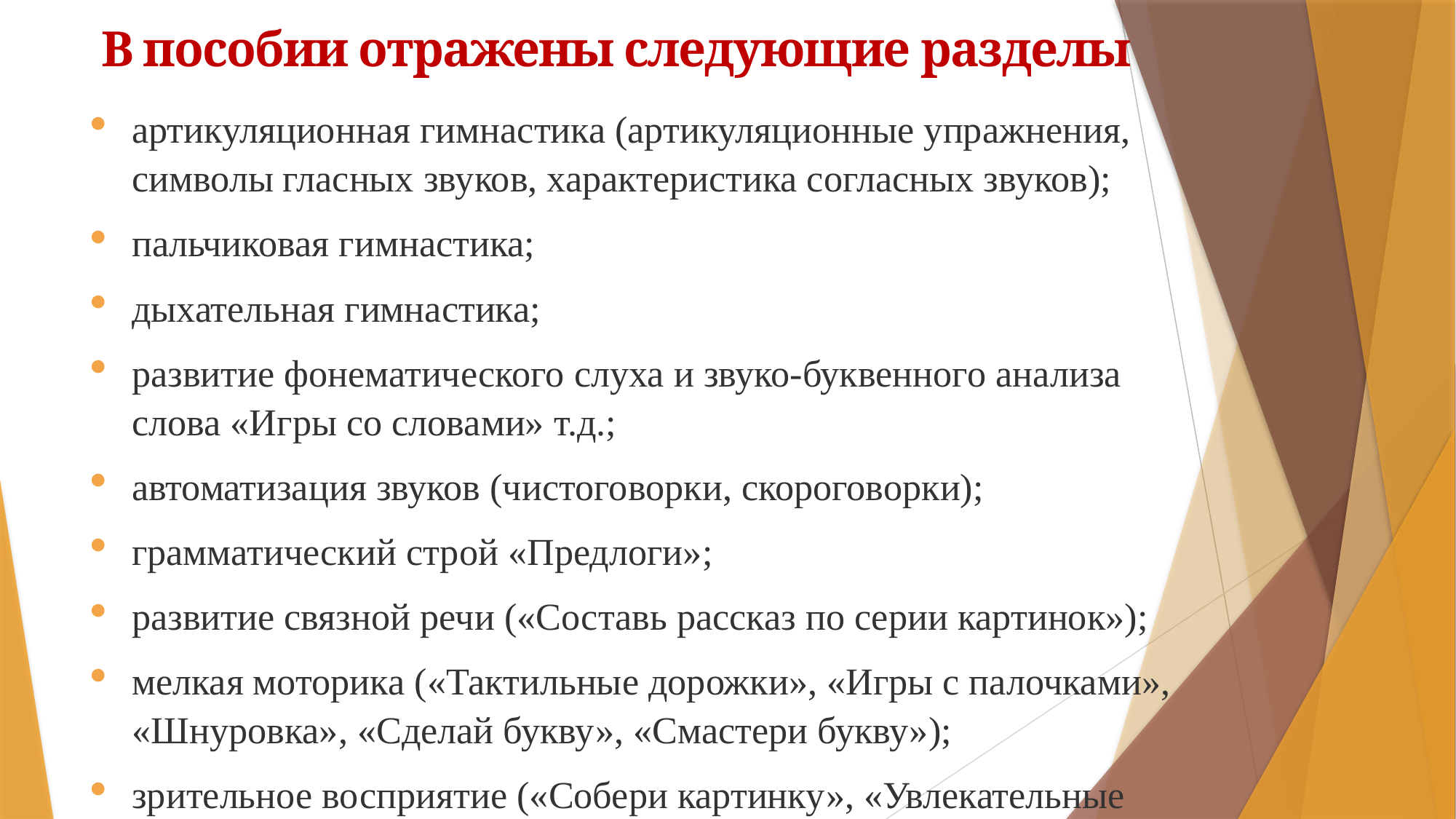

# В пособии отражены следующие разделы
артикуляционная гимнастика (артикуляционные упражнения, символы гласных звуков, характеристика согласных звуков);
пальчиковая гимнастика;
дыхательная гимнастика;
развитие фонематического слуха и звуко-буквенного анализа слова «Игры со словами» т.д.;
автоматизация звуков (чистоговорки, скороговорки);
грамматический строй «Предлоги»;
развитие связной речи («Составь рассказ по серии картинок»);
мелкая моторика («Тактильные дорожки», «Игры с палочками», «Шнуровка», «Сделай букву», «Смастери букву»);
зрительное восприятие («Собери картинку», «Увлекательные лабиринты»).